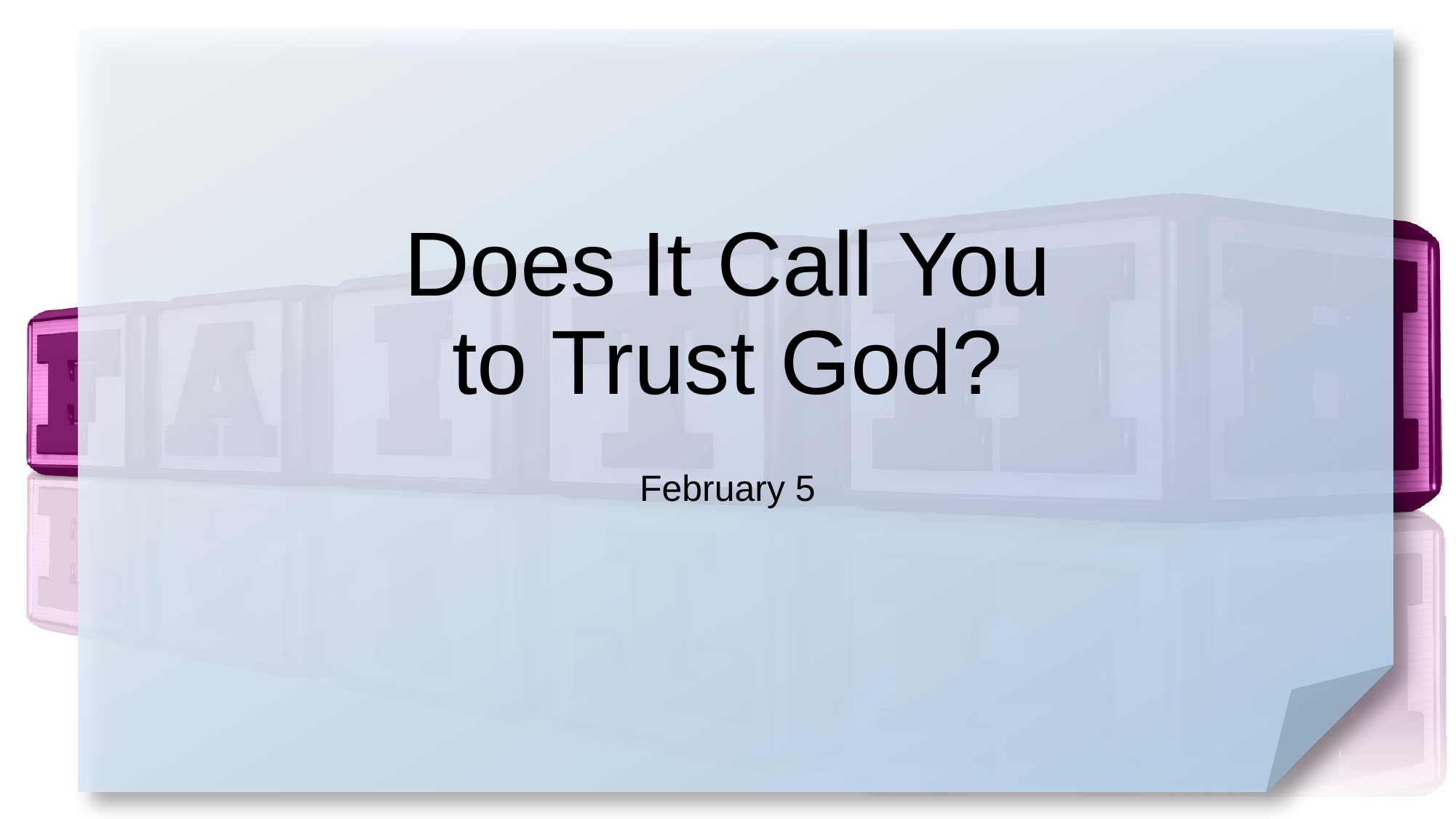

# Does It Call You to Trust God?
February 5